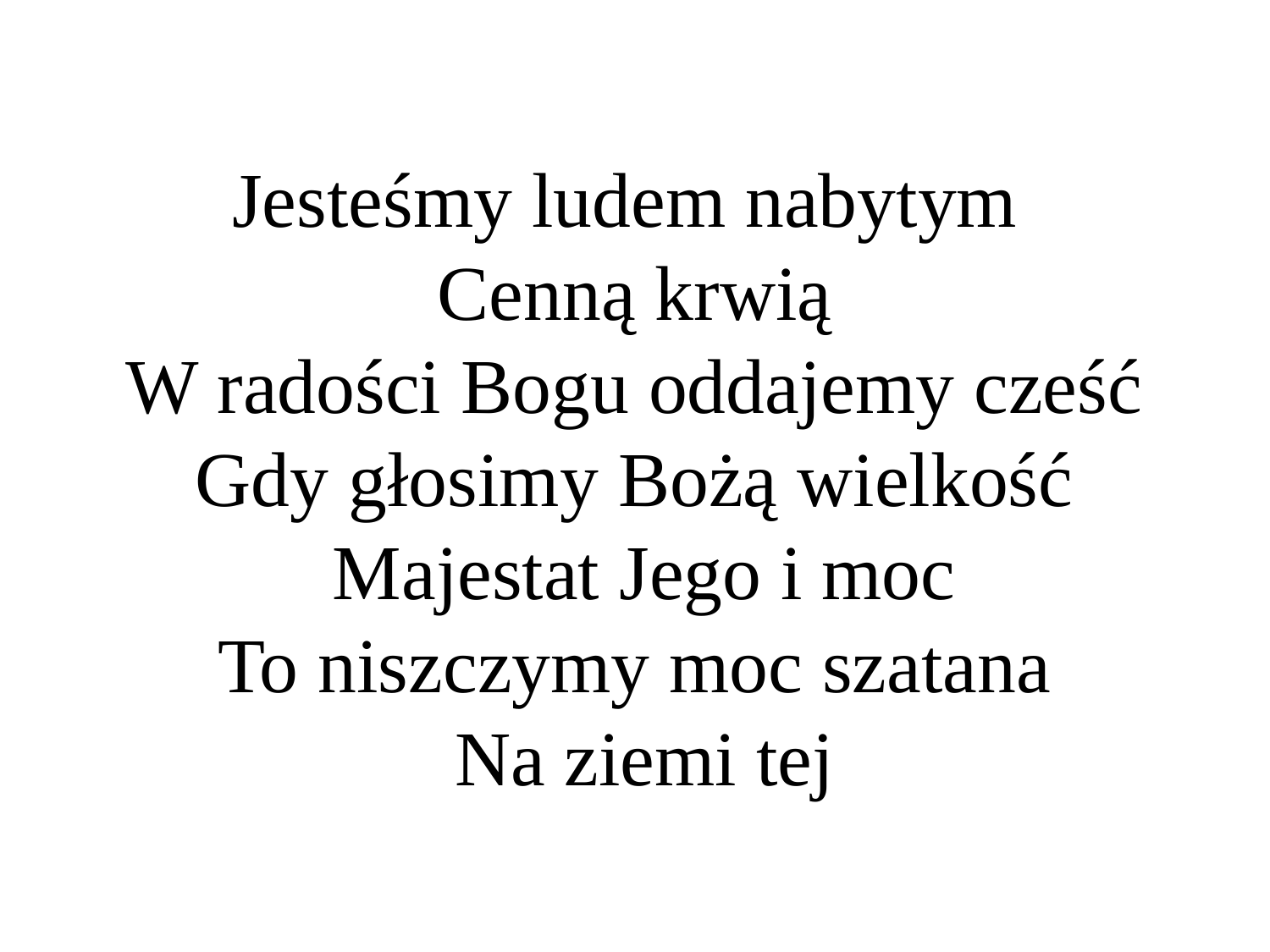

# Jesteśmy ludem nabytym Cenną krwią W radości Bogu oddajemy cześć Gdy głosimy Bożą wielkość Majestat Jego i moc To niszczymy moc szatana Na ziemi tej